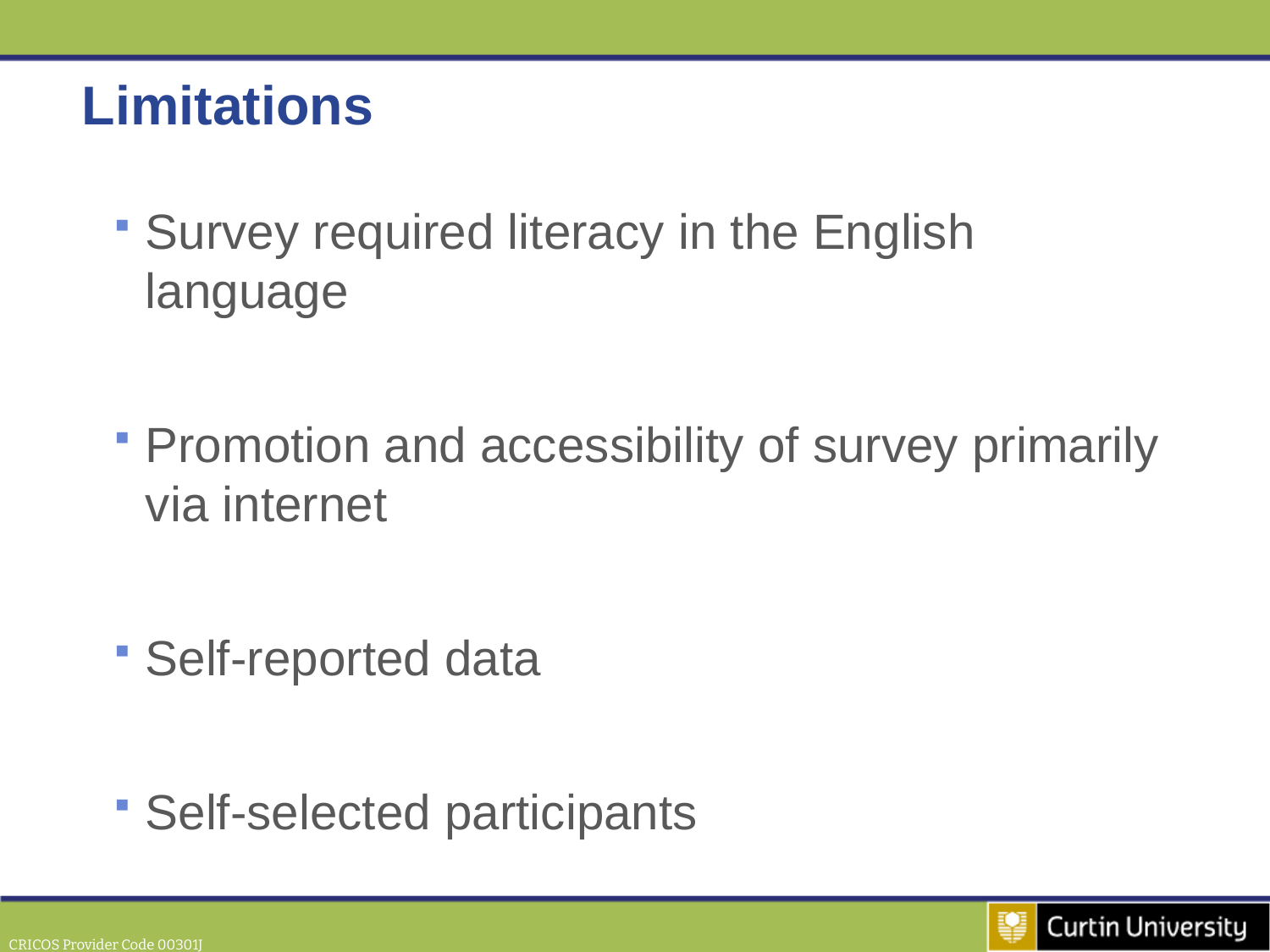

# Limitations
Survey required literacy in the English language

Promotion and accessibility of survey primarily via internet

Self-reported data

Self-selected participants